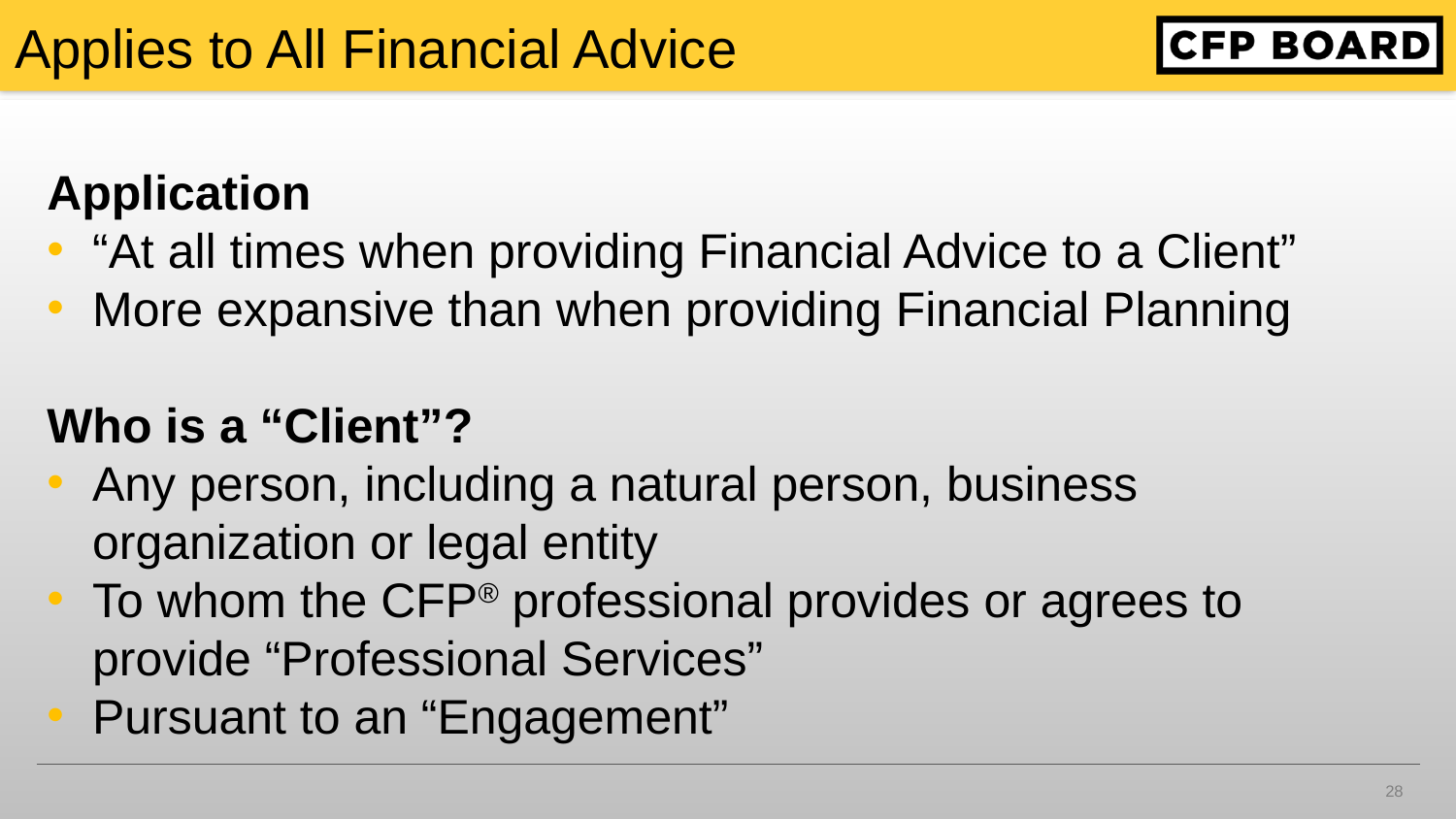

# Applies to All Financial Advice
Application
“At all times when providing Financial Advice to a Client”
More expansive than when providing Financial Planning

Who is a “Client”?
Any person, including a natural person, business organization or legal entity
To whom the CFP® professional provides or agrees to provide “Professional Services”
Pursuant to an “Engagement”
28